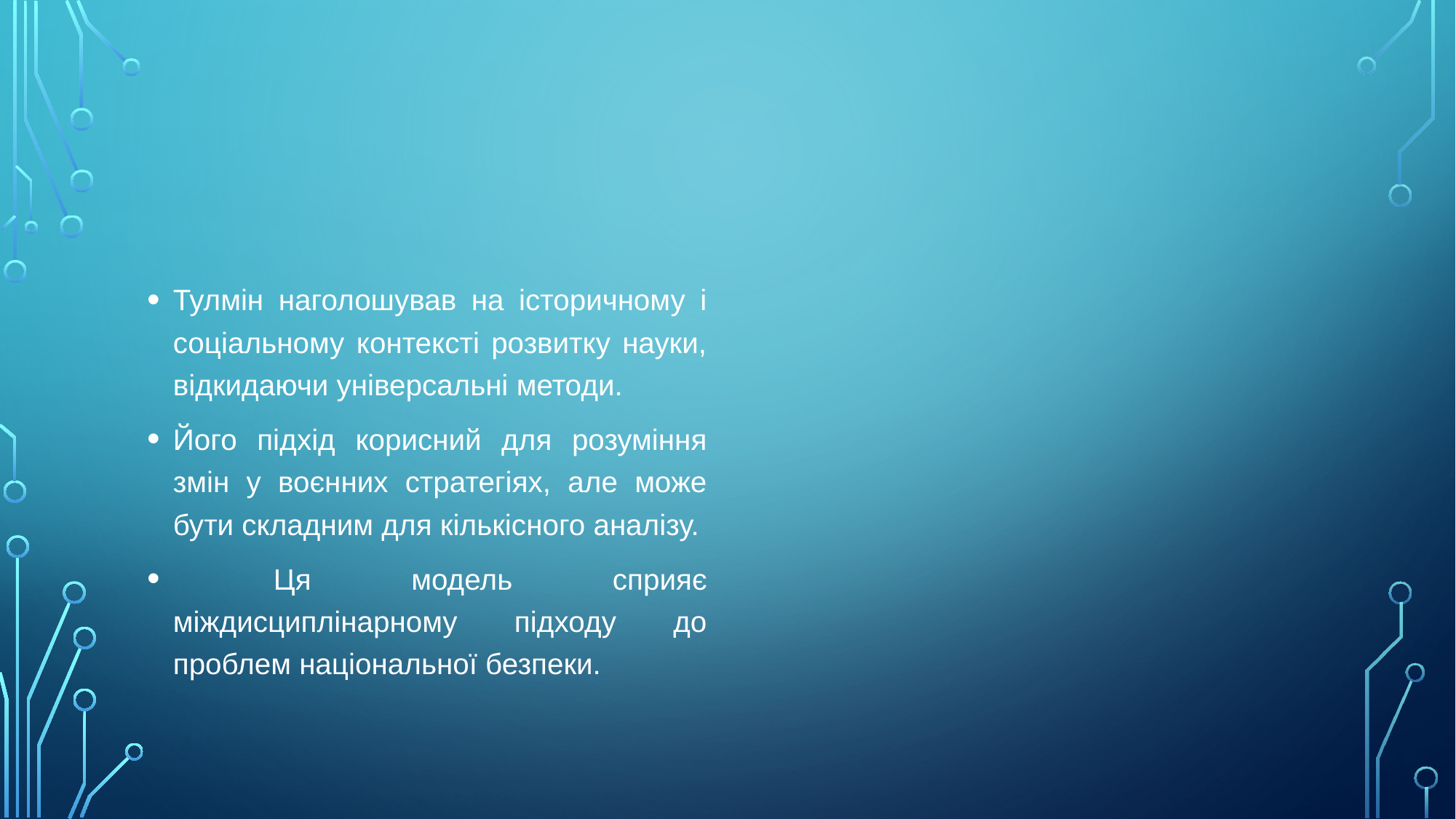

#
Тулмін наголошував на історичному і соціальному контексті розвитку науки, відкидаючи універсальні методи.
Його підхід корисний для розуміння змін у воєнних стратегіях, але може бути складним для кількісного аналізу.
 Ця модель сприяє міждисциплінарному підходу до проблем національної безпеки.